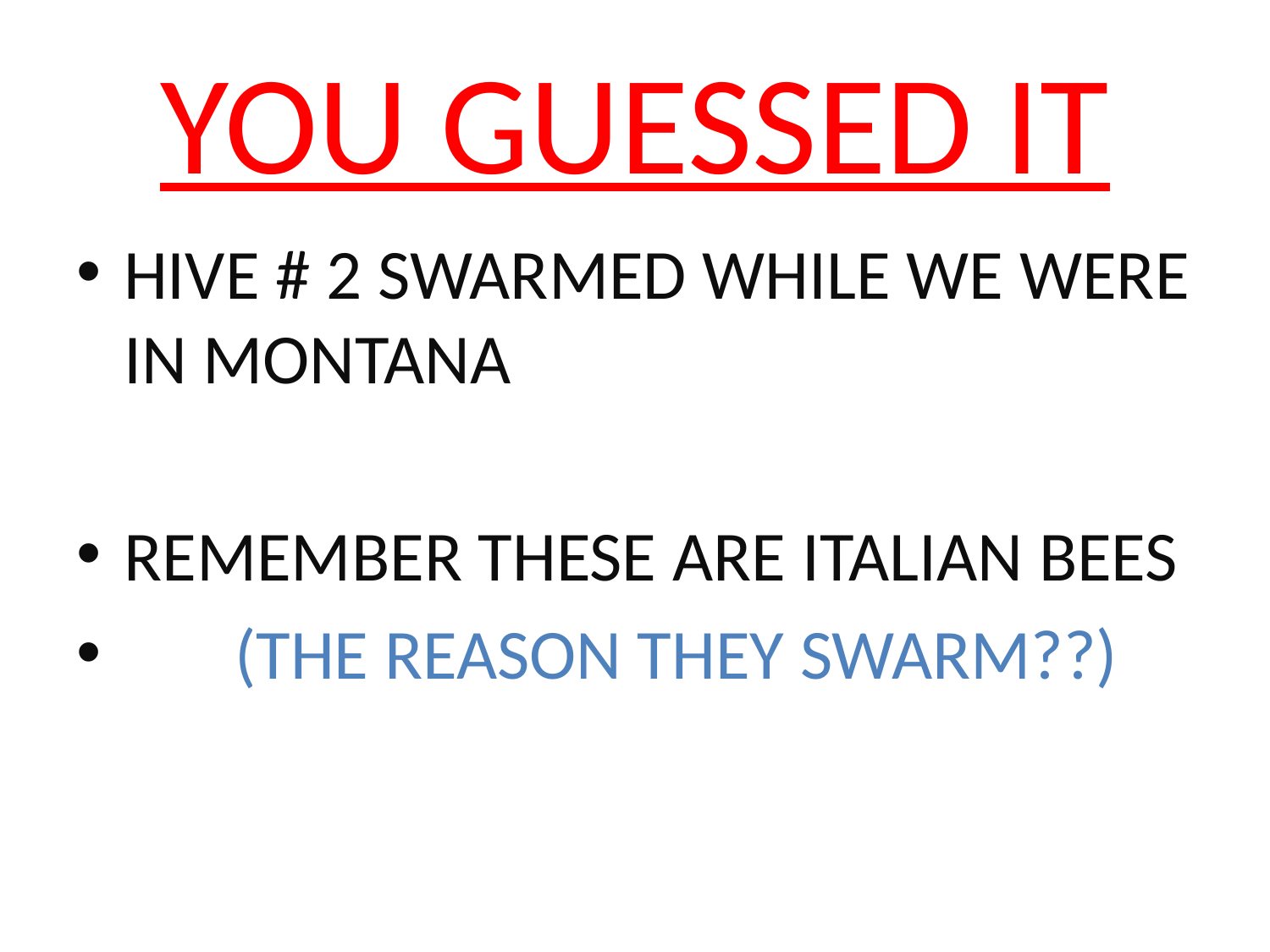

# YOU GUESSED IT
HIVE # 2 SWARMED WHILE WE WERE IN MONTANA

REMEMBER THESE ARE ITALIAN BEES
       (THE REASON THEY SWARM??)